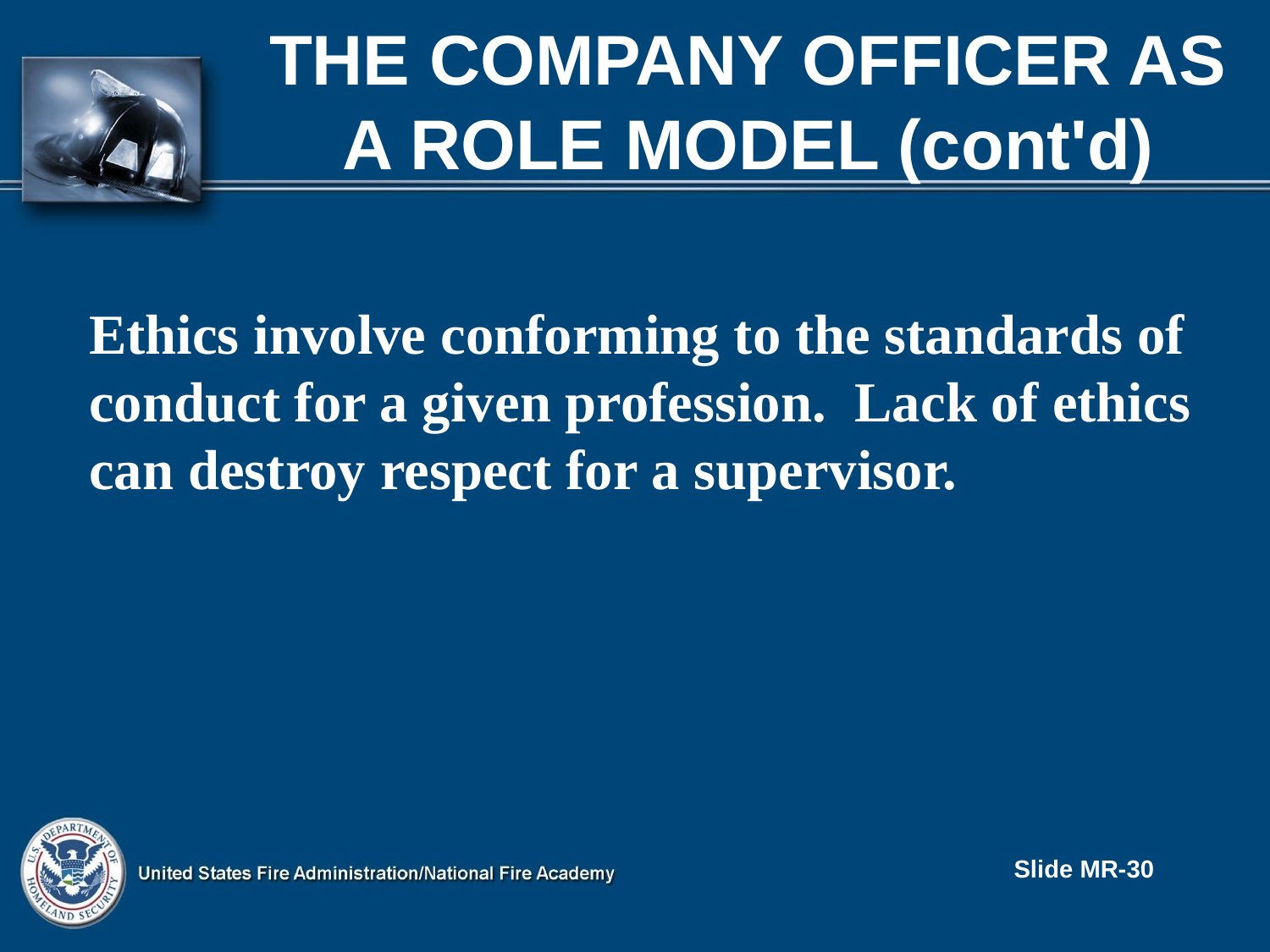

# The COMPANY OFFICER As A Role Model (cont'd)
Ethics involve conforming to the standards of conduct for a given profession.  Lack of ethics can destroy respect for a supervisor.
Slide MR-30